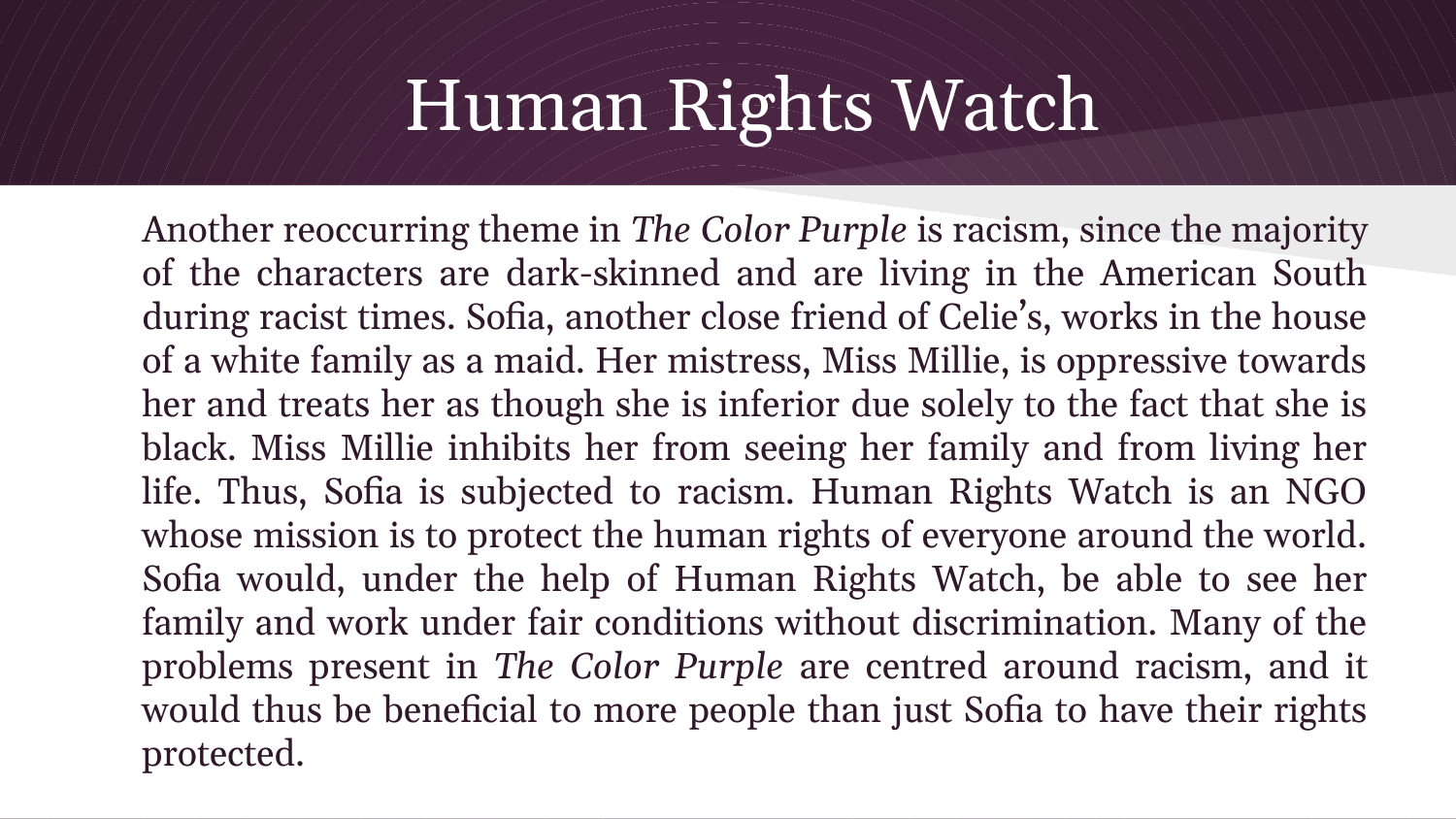

# Human Rights Watch
	Another reoccurring theme in The Color Purple is racism, since the majority of the characters are dark-skinned and are living in the American South during racist times. Sofia, another close friend of Celie’s, works in the house of a white family as a maid. Her mistress, Miss Millie, is oppressive towards her and treats her as though she is inferior due solely to the fact that she is black. Miss Millie inhibits her from seeing her family and from living her life. Thus, Sofia is subjected to racism. Human Rights Watch is an NGO whose mission is to protect the human rights of everyone around the world. Sofia would, under the help of Human Rights Watch, be able to see her family and work under fair conditions without discrimination. Many of the problems present in The Color Purple are centred around racism, and it would thus be beneficial to more people than just Sofia to have their rights protected.